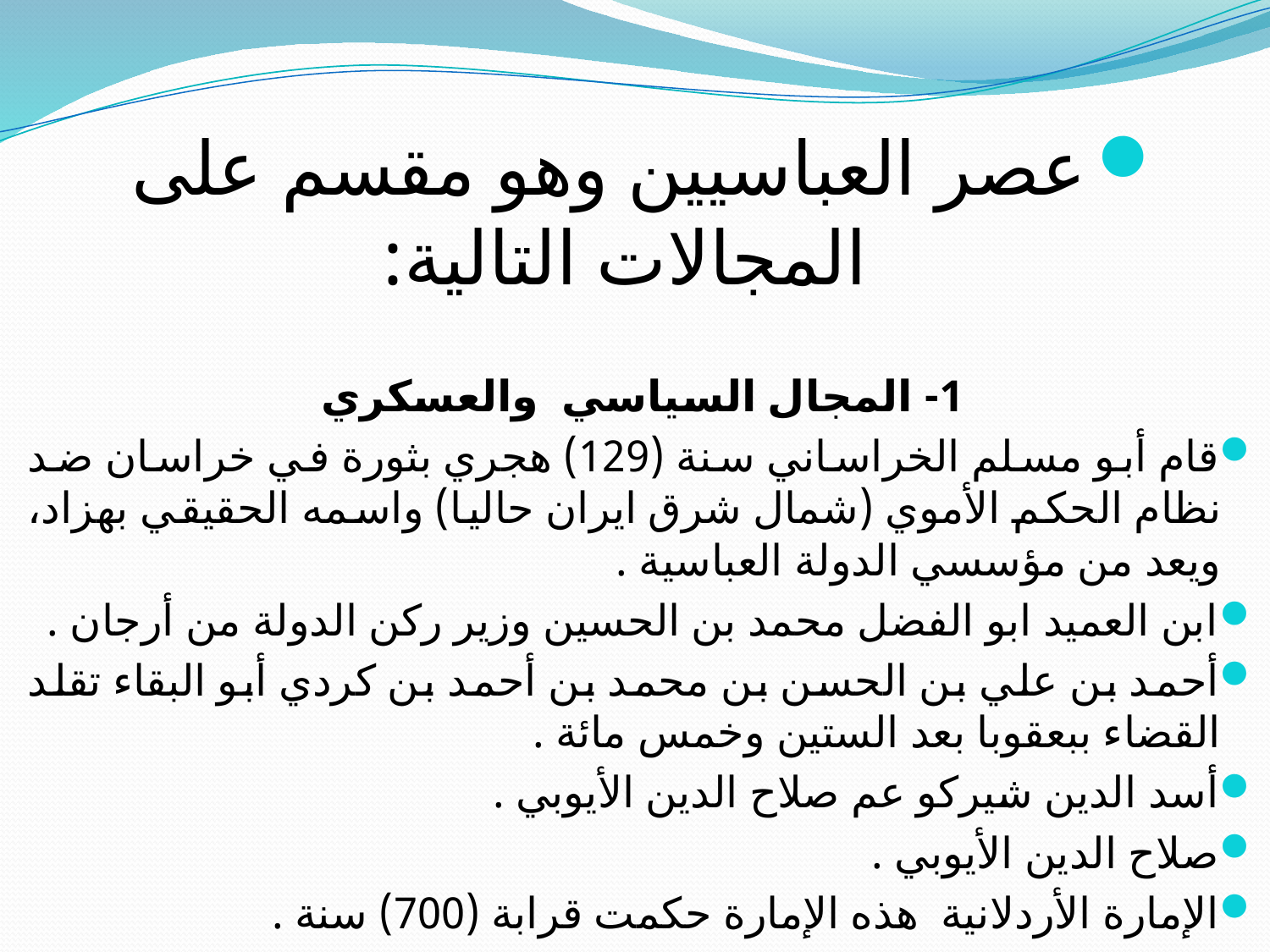

عصر العباسيين وهو مقسم على المجالات التالية:

1- المجال السياسي  والعسكري
قام أبو مسلم الخراساني سنة (129) هجري بثورة في خراسان ضد نظام الحكم الأموي (شمال شرق ايران حاليا) واسمه الحقيقي بهزاد، ويعد من مؤسسي الدولة العباسية .
ابن العميد ابو الفضل محمد بن الحسين وزير ركن الدولة من أرجان .
أحمد بن علي بن الحسن بن محمد بن أحمد بن كردي أبو البقاء تقلد القضاء ببعقوبا بعد الستين وخمس مائة .
أسد الدين شيركو عم صلاح الدين الأيوبي .
صلاح الدين الأيوبي .
الإمارة الأردلانية  هذه الإمارة حكمت قرابة (700) سنة .